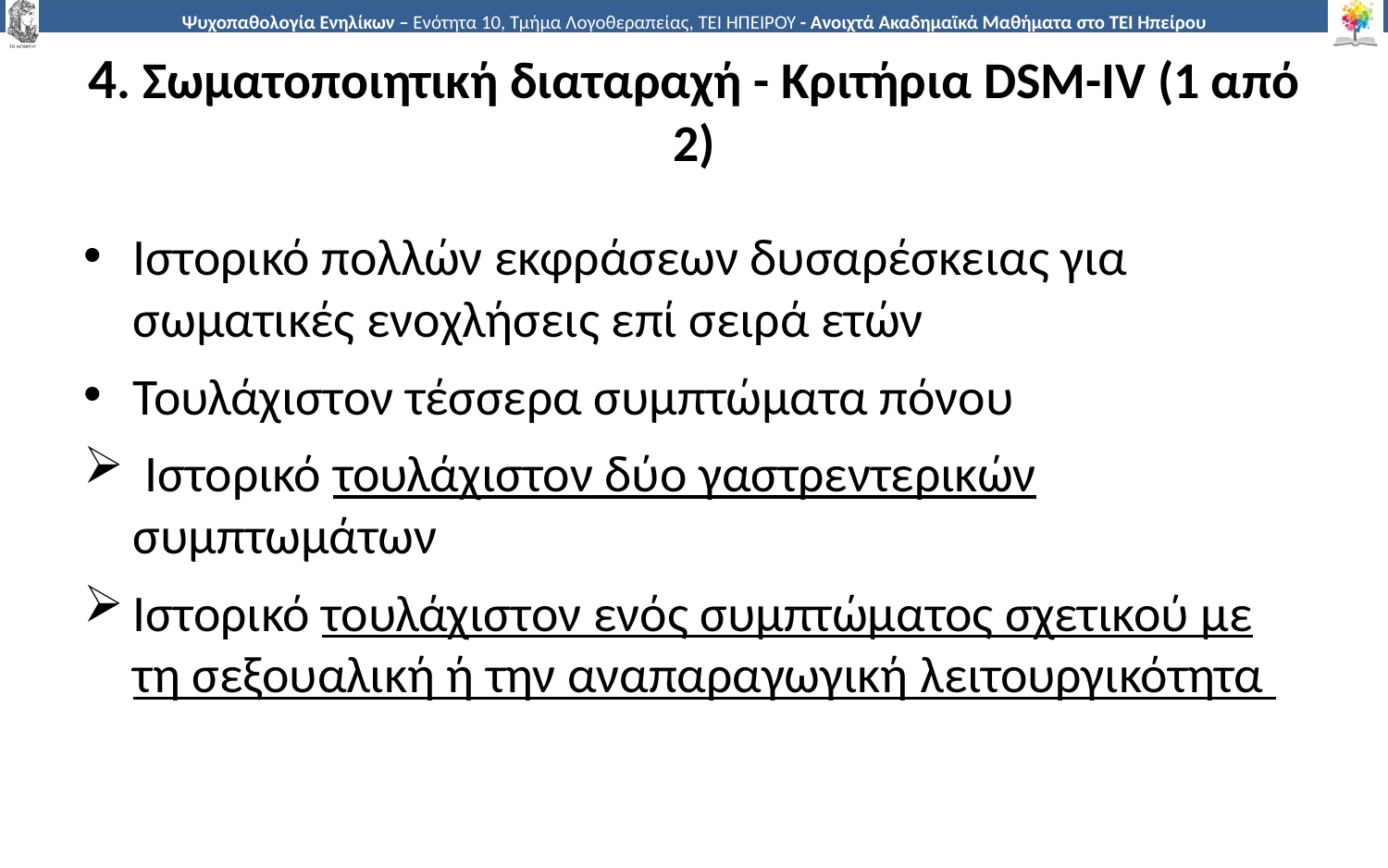

# 4. Σωματοποιητική διαταραχή - Κριτήρια DSM-IV (1 από 2)
Ιστορικό πολλών εκφράσεων δυσαρέσκειας για σωματικές ενοχλήσεις επί σειρά ετών
Τουλάχιστον τέσσερα συμπτώματα πόνου
 Ιστορικό τουλάχιστον δύο γαστρεντερικών συμπτωμάτων
Ιστορικό τουλάχιστον ενός συμπτώματος σχετικού µε τη σεξουαλική ή την αναπαραγωγική λειτουργικότητα